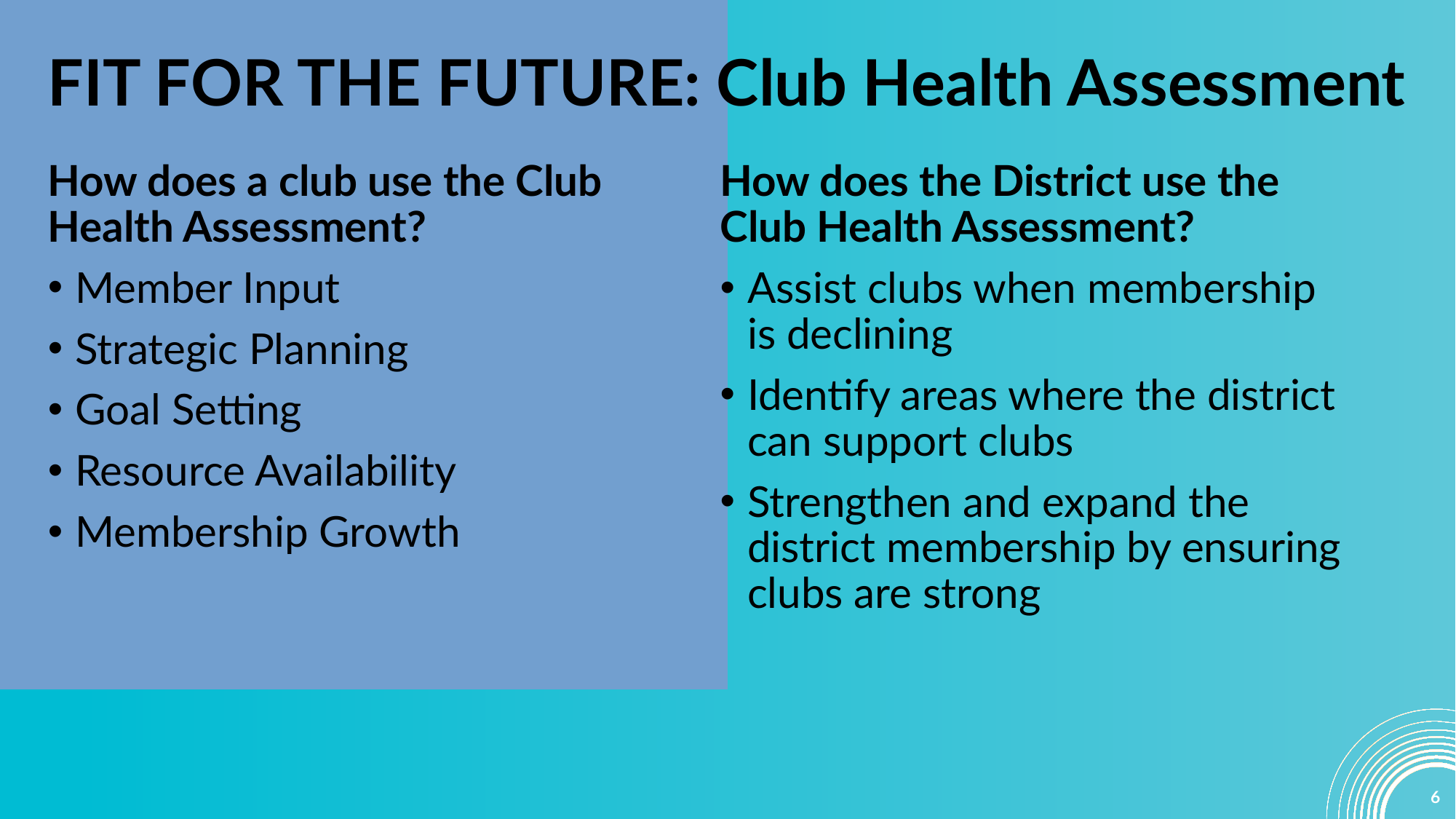

# FIT FOR THE FUTURE: Club Health Assessment
How does a club use the Club Health Assessment?
Member Input
Strategic Planning
Goal Setting
Resource Availability
Membership Growth

How does the District use the Club Health Assessment?
Assist clubs when membership is declining
Identify areas where the district can support clubs
Strengthen and expand the district membership by ensuring clubs are strong

6